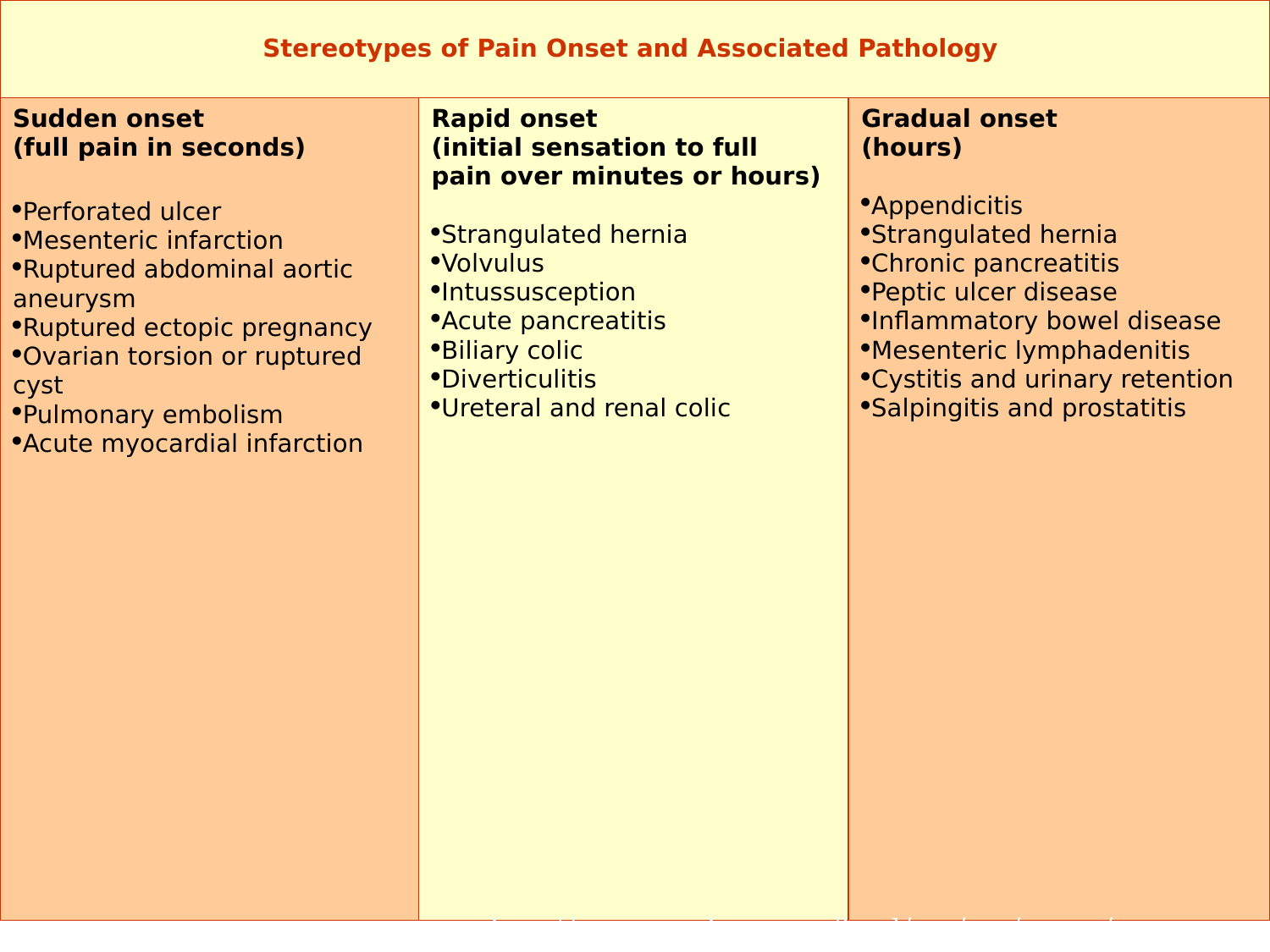

| Stereotypes of Pain Onset and Associated Pathology |  |  |
| --- | --- | --- |
| Sudden onset (full pain in seconds) Perforated ulcer Mesenteric infarction Ruptured abdominal aortic aneurysm Ruptured ectopic pregnancy Ovarian torsion or ruptured cyst Pulmonary embolism Acute myocardial infarction | Rapid onset (initial sensation to full pain over minutes or hours) Strangulated hernia Volvulus Intussusception Acute pancreatitis Biliary colic Diverticulitis Ureteral and renal colic | Gradual onset (hours) Appendicitis Strangulated hernia Chronic pancreatitis Peptic ulcer disease Inflammatory bowel disease Mesenteric lymphadenitis Cystitis and urinary retention Salpingitis and prostatitis |
http://www.emedmag.com/html/pre/cov/covers/011502.asp